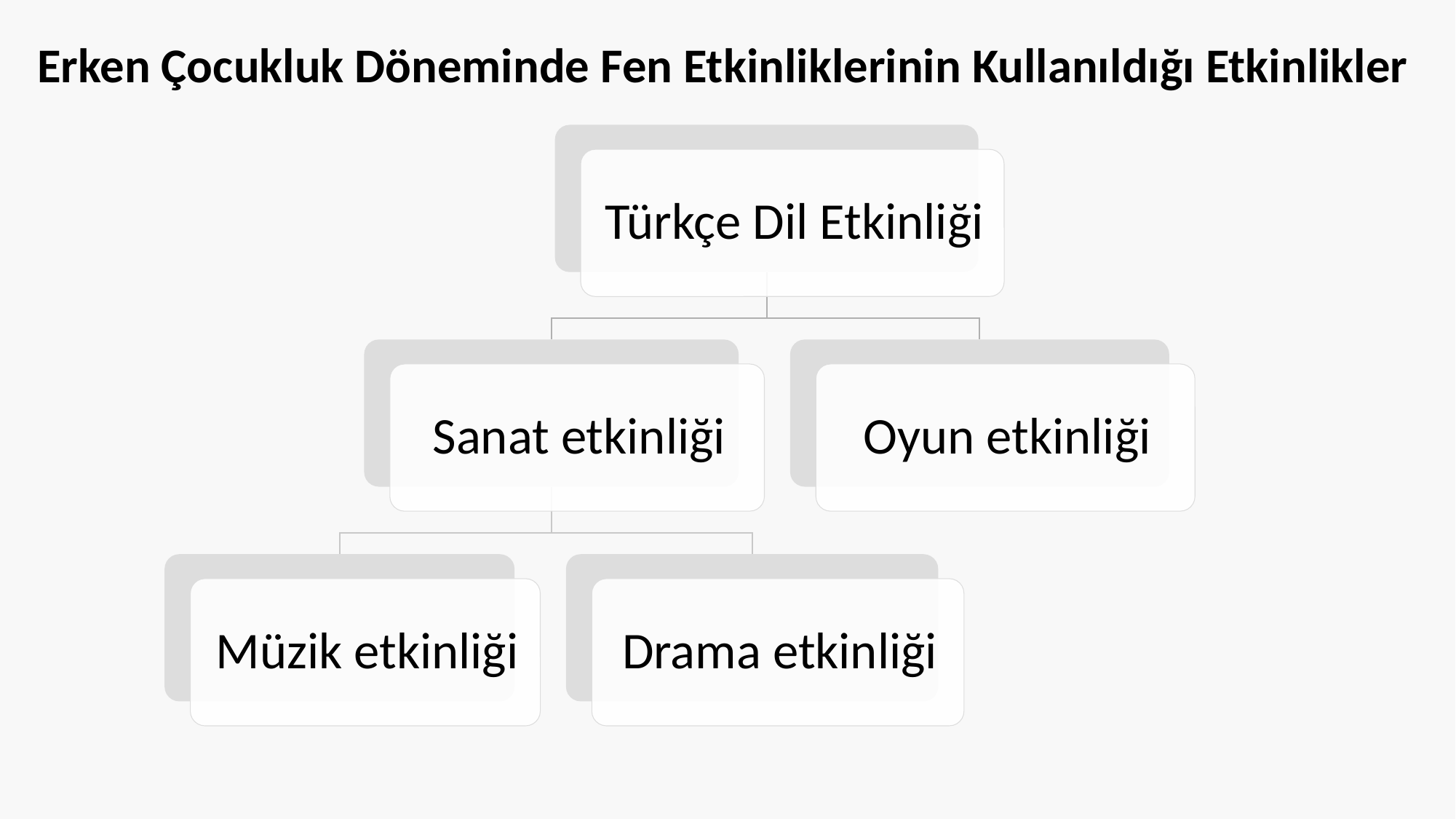

Erken Çocukluk Döneminde Fen Etkinliklerinin Kullanıldığı Etkinlikler
Türkçe Dil Etkinliği
Sanat etkinliği
Müzik etkinliği
Drama etkinliği
Oyun etkinliği